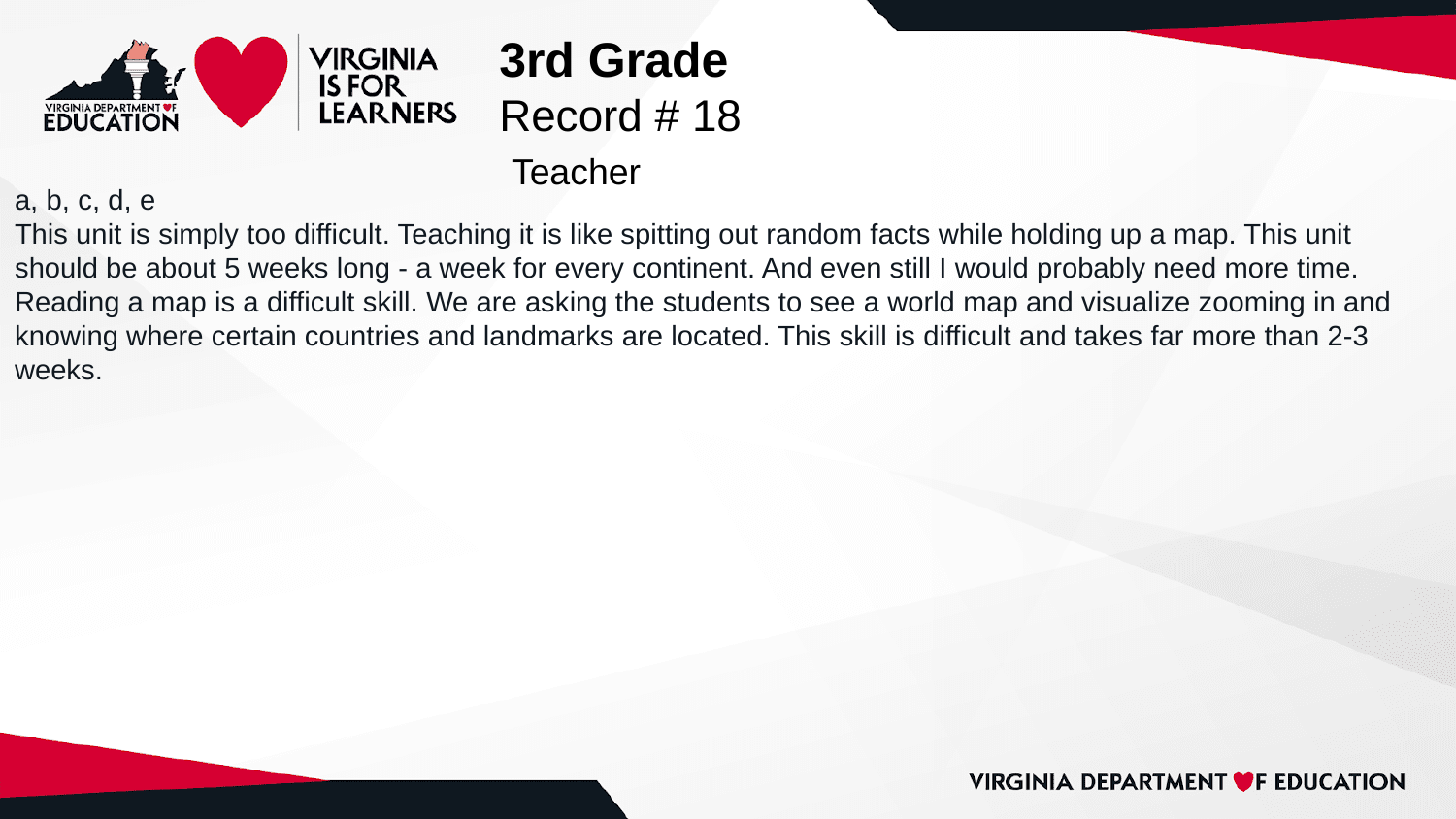

# 3rd Grade
Record # 18
 Teacher
a, b, c, d, e
This unit is simply too difficult. Teaching it is like spitting out random facts while holding up a map. This unit should be about 5 weeks long - a week for every continent. And even still I would probably need more time. Reading a map is a difficult skill. We are asking the students to see a world map and visualize zooming in and knowing where certain countries and landmarks are located. This skill is difficult and takes far more than 2-3 weeks.